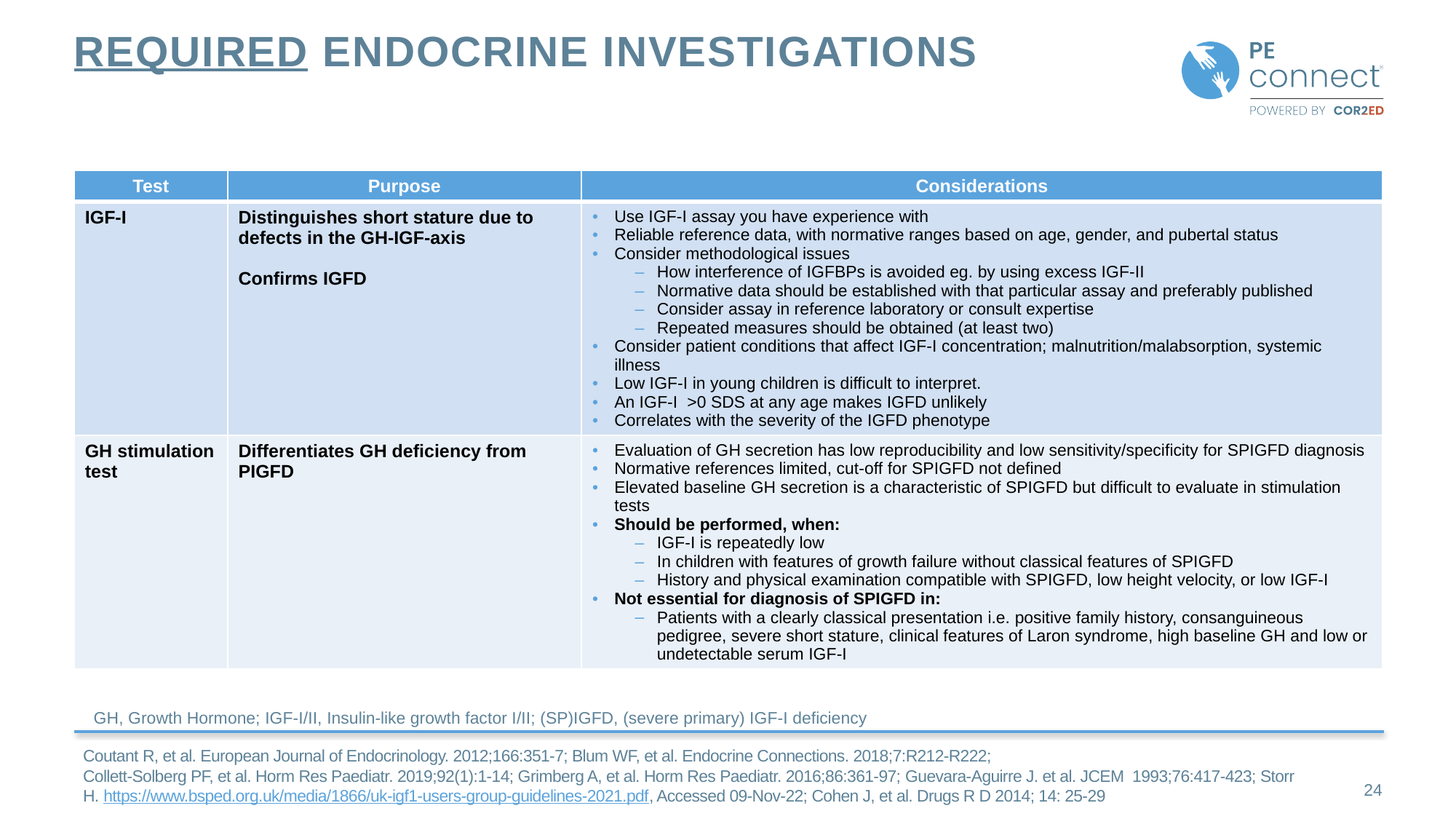

# required endocrine investigations
| Test | Purpose | Considerations |
| --- | --- | --- |
| IGF-I | Distinguishes short stature due to defects in the GH-IGF-axis Confirms IGFD | Use IGF-I assay you have experience with Reliable reference data, with normative ranges based on age, gender, and pubertal status Consider methodological issues How interference of IGFBPs is avoided eg. by using excess IGF-II Normative data should be established with that particular assay and preferably published Consider assay in reference laboratory or consult expertise Repeated measures should be obtained (at least two) Consider patient conditions that affect IGF-I concentration; malnutrition/malabsorption, systemic illness Low IGF-I in young children is difficult to interpret. An IGF-I >0 SDS at any age makes IGFD unlikely Correlates with the severity of the IGFD phenotype |
| GH stimulation test | Differentiates GH deficiency from PIGFD | Evaluation of GH secretion has low reproducibility and low sensitivity/specificity for SPIGFD diagnosis Normative references limited, cut-off for SPIGFD not defined Elevated baseline GH secretion is a characteristic of SPIGFD but difficult to evaluate in stimulation tests Should be performed, when: IGF-I is repeatedly low In children with features of growth failure without classical features of SPIGFD History and physical examination compatible with SPIGFD, low height velocity, or low IGF-I Not essential for diagnosis of SPIGFD in: Patients with a clearly classical presentation i.e. positive family history, consanguineous pedigree, severe short stature, clinical features of Laron syndrome, high baseline GH and low or undetectable serum IGF-I |
GH, Growth Hormone; IGF-I/II, Insulin-like growth factor I/II; (SP)IGFD, (severe primary) IGF-I deficiency
Coutant R, et al. European Journal of Endocrinology. 2012;166:351-7; Blum WF, et al. Endocrine Connections. 2018;7:R212-R222;
Collett-Solberg PF, et al. Horm Res Paediatr. 2019;92(1):1-14; Grimberg A, et al. Horm Res Paediatr. 2016;86:361-97; Guevara-Aguirre J. et al. JCEM  1993;76:417-423; Storr H. https://www.bsped.org.uk/media/1866/uk-igf1-users-group-guidelines-2021.pdf, Accessed 09-Nov-22; Cohen J, et al. Drugs R D 2014; 14: 25-29
 24